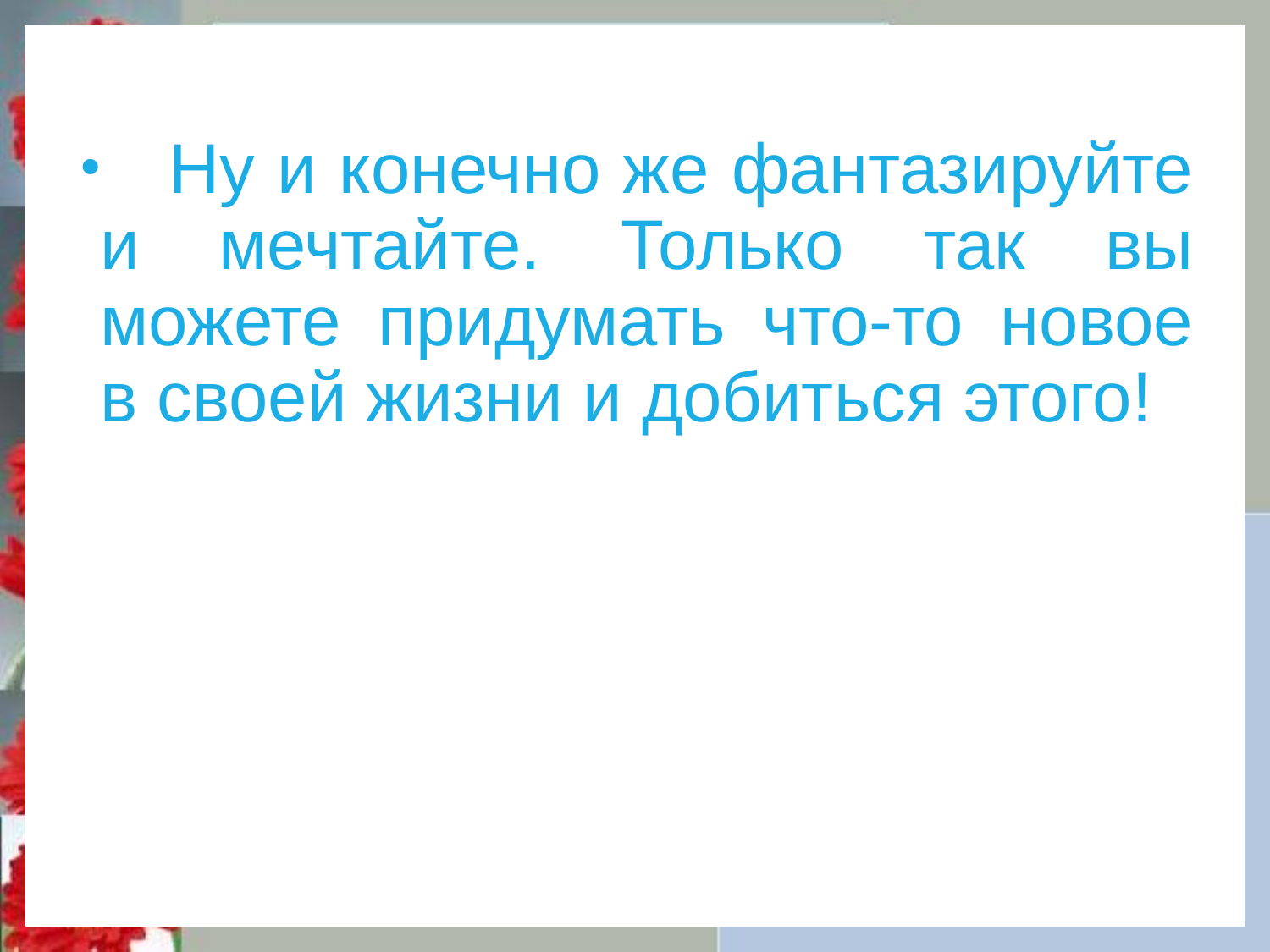

#
   Ну и конечно же фантазируйте и мечтайте. Только так вы можете придумать что-то новое в своей жизни и добиться этого!